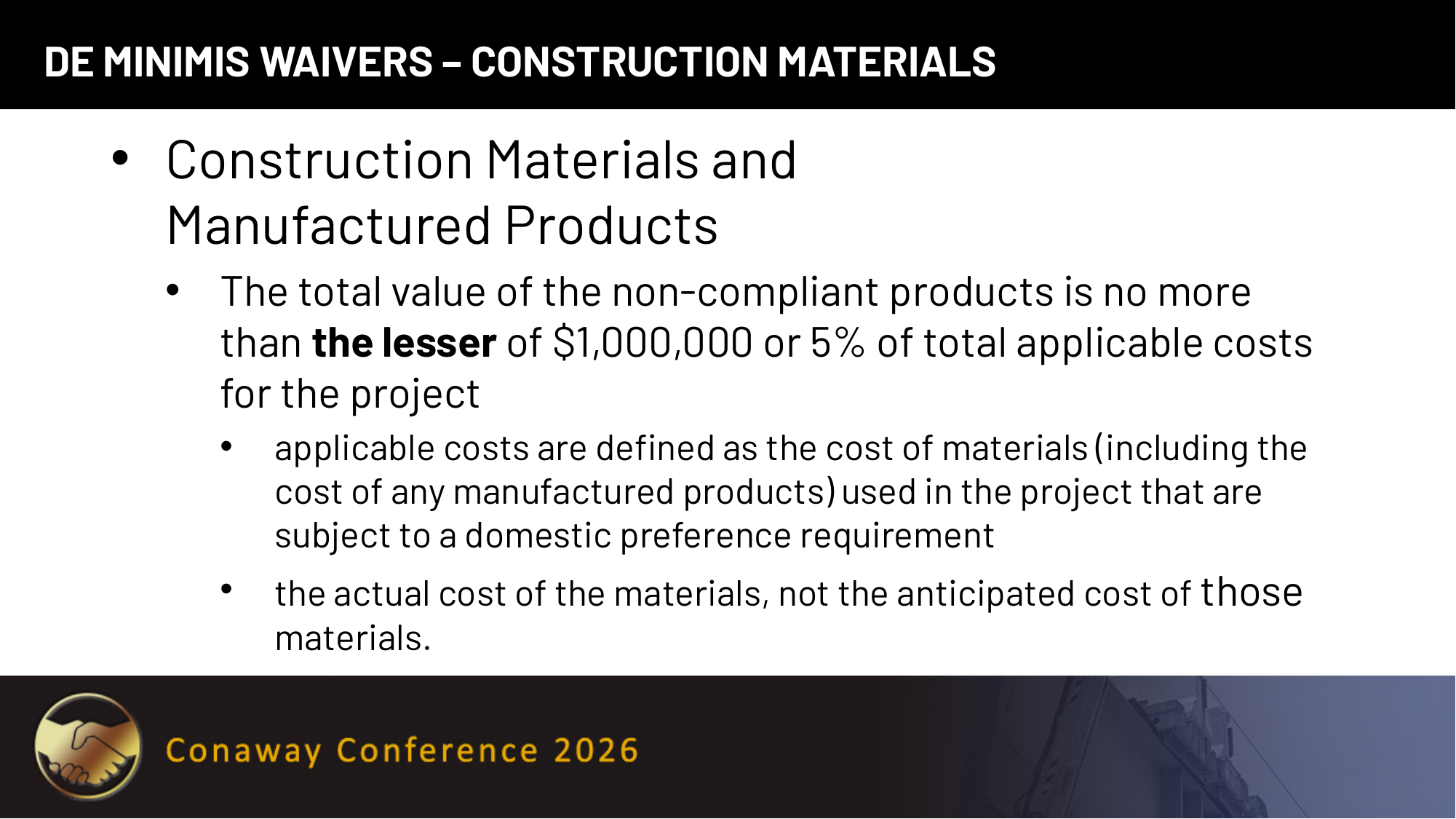

# De Minimis Waivers – construction Materials
Construction Materials and Manufactured Products
The total value of the non-compliant products is no more than the lesser of $1,000,000 or 5% of total applicable costs for the project
applicable costs are defined as the cost of materials (including the cost of any manufactured products) used in the project that are subject to a domestic preference requirement
the actual cost of the materials, not the anticipated cost of those materials.